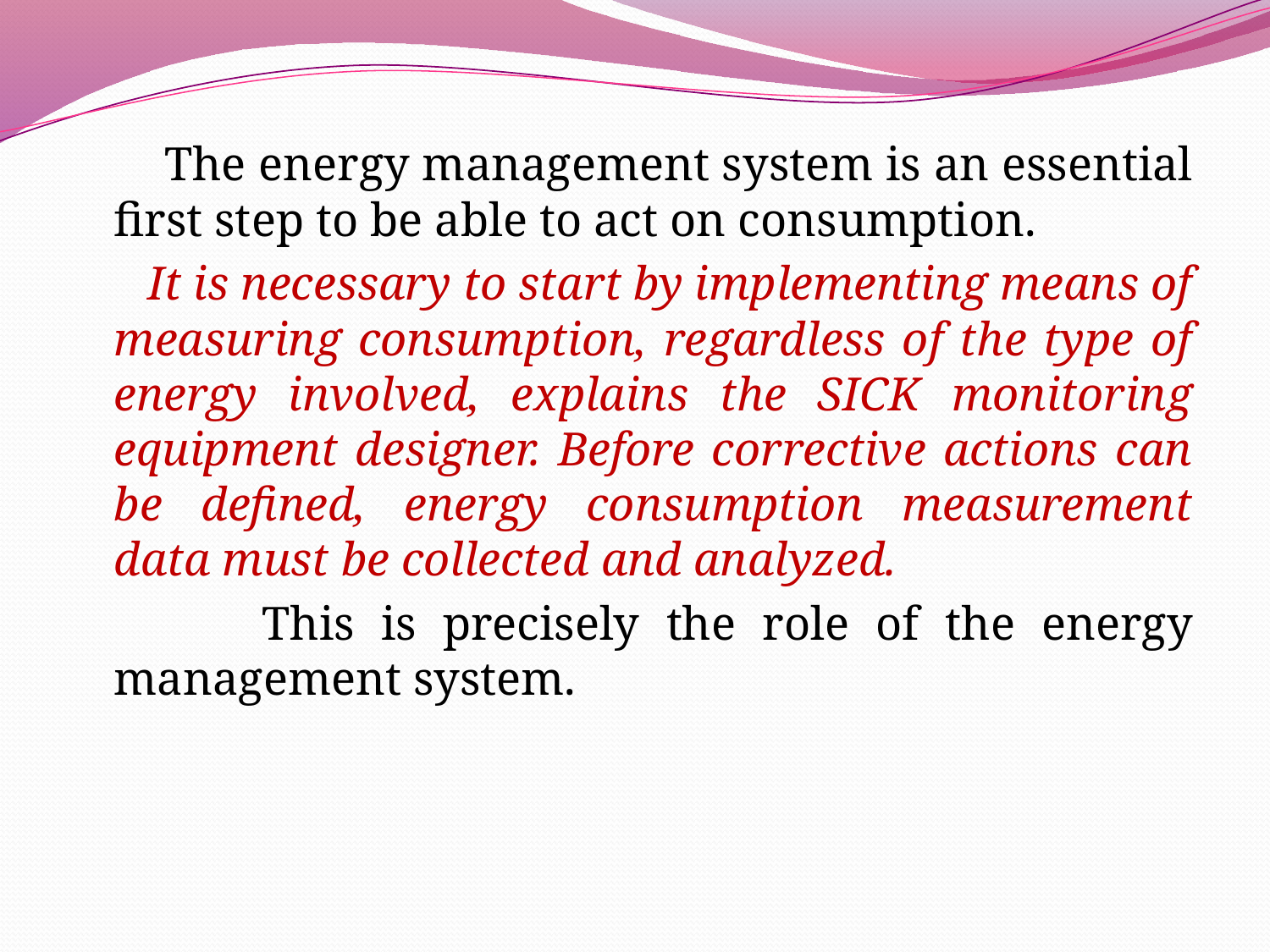

The energy management system is an essential first step to be able to act on consumption.
      It is necessary to start by implementing means of measuring consumption, regardless of the type of energy involved, explains the SICK monitoring equipment designer. Before corrective actions can be defined, energy consumption measurement data must be collected and analyzed.
       This is precisely the role of the energy management system.